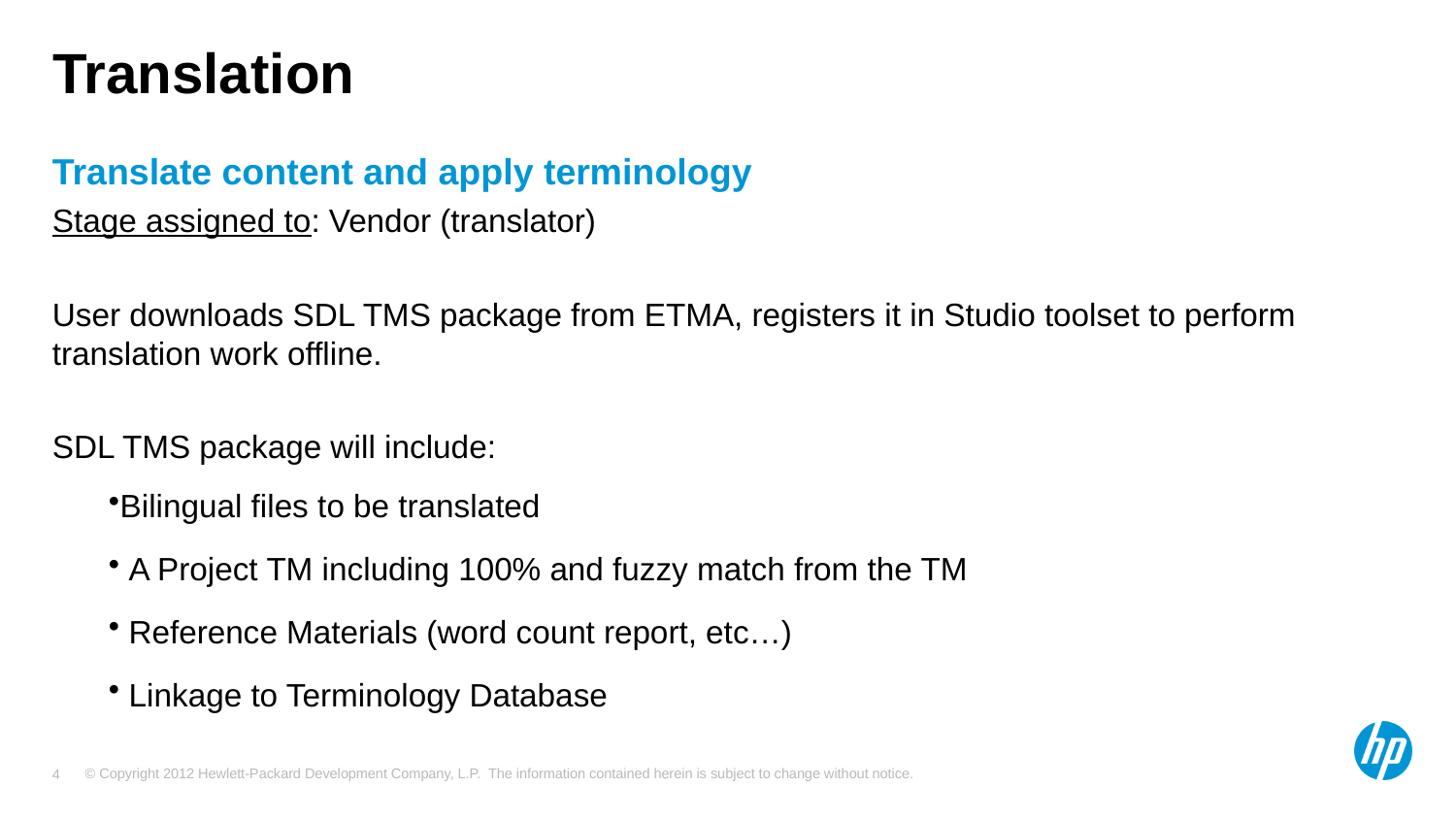

# Translation
Translate content and apply terminology
Stage assigned to: Vendor (translator)

User downloads SDL TMS package from ETMA, registers it in Studio toolset to perform translation work offline.

SDL TMS package will include:
Bilingual files to be translated
 A Project TM including 100% and fuzzy match from the TM
 Reference Materials (word count report, etc…)
 Linkage to Terminology Database